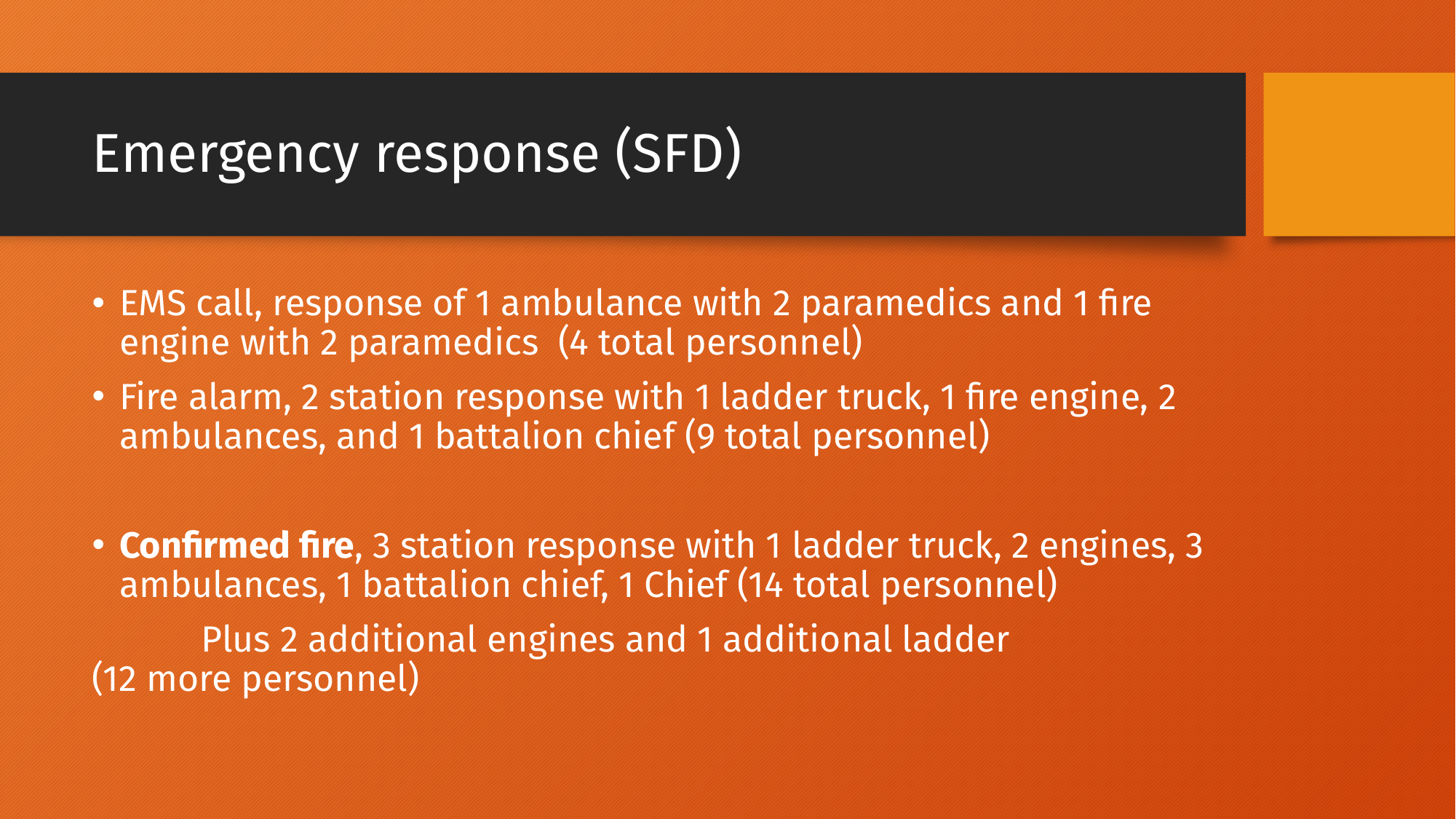

# Emergency response (SFD)
EMS call, response of 1 ambulance with 2 paramedics and 1 fire engine with 2 paramedics  (4 total personnel)
Fire alarm, 2 station response with 1 ladder truck, 1 fire engine, 2 ambulances, and 1 battalion chief (9 total personnel)

Confirmed fire, 3 station response with 1 ladder truck, 2 engines, 3 ambulances, 1 battalion chief, 1 Chief (14 total personnel)
	Plus 2 additional engines and 1 additional ladder 		(12 more personnel)